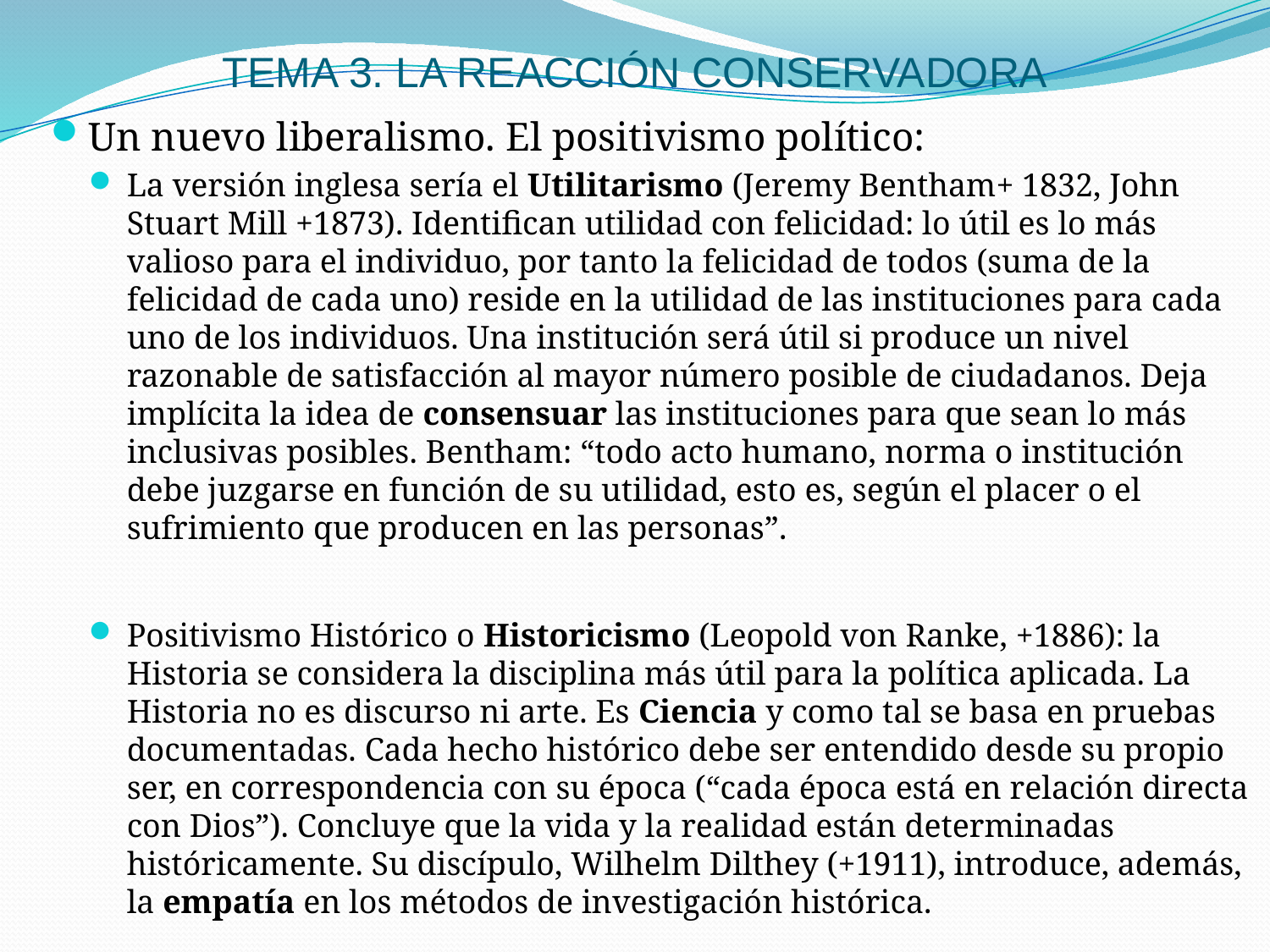

# TEMA 3. LA REACCIÓN CONSERVADORA
Un nuevo liberalismo. El positivismo político:
La versión inglesa sería el Utilitarismo (Jeremy Bentham+ 1832, John Stuart Mill +1873). Identifican utilidad con felicidad: lo útil es lo más valioso para el individuo, por tanto la felicidad de todos (suma de la felicidad de cada uno) reside en la utilidad de las instituciones para cada uno de los individuos. Una institución será útil si produce un nivel razonable de satisfacción al mayor número posible de ciudadanos. Deja implícita la idea de consensuar las instituciones para que sean lo más inclusivas posibles. Bentham: “todo acto humano, norma o institución debe juzgarse en función de su utilidad, esto es, según el placer o el sufrimiento que producen en las personas”.

Positivismo Histórico o Historicismo (Leopold von Ranke, +1886): la Historia se considera la disciplina más útil para la política aplicada. La Historia no es discurso ni arte. Es Ciencia y como tal se basa en pruebas documentadas. Cada hecho histórico debe ser entendido desde su propio ser, en correspondencia con su época (“cada época está en relación directa con Dios”). Concluye que la vida y la realidad están determinadas históricamente. Su discípulo, Wilhelm Dilthey (+1911), introduce, además, la empatía en los métodos de investigación histórica.